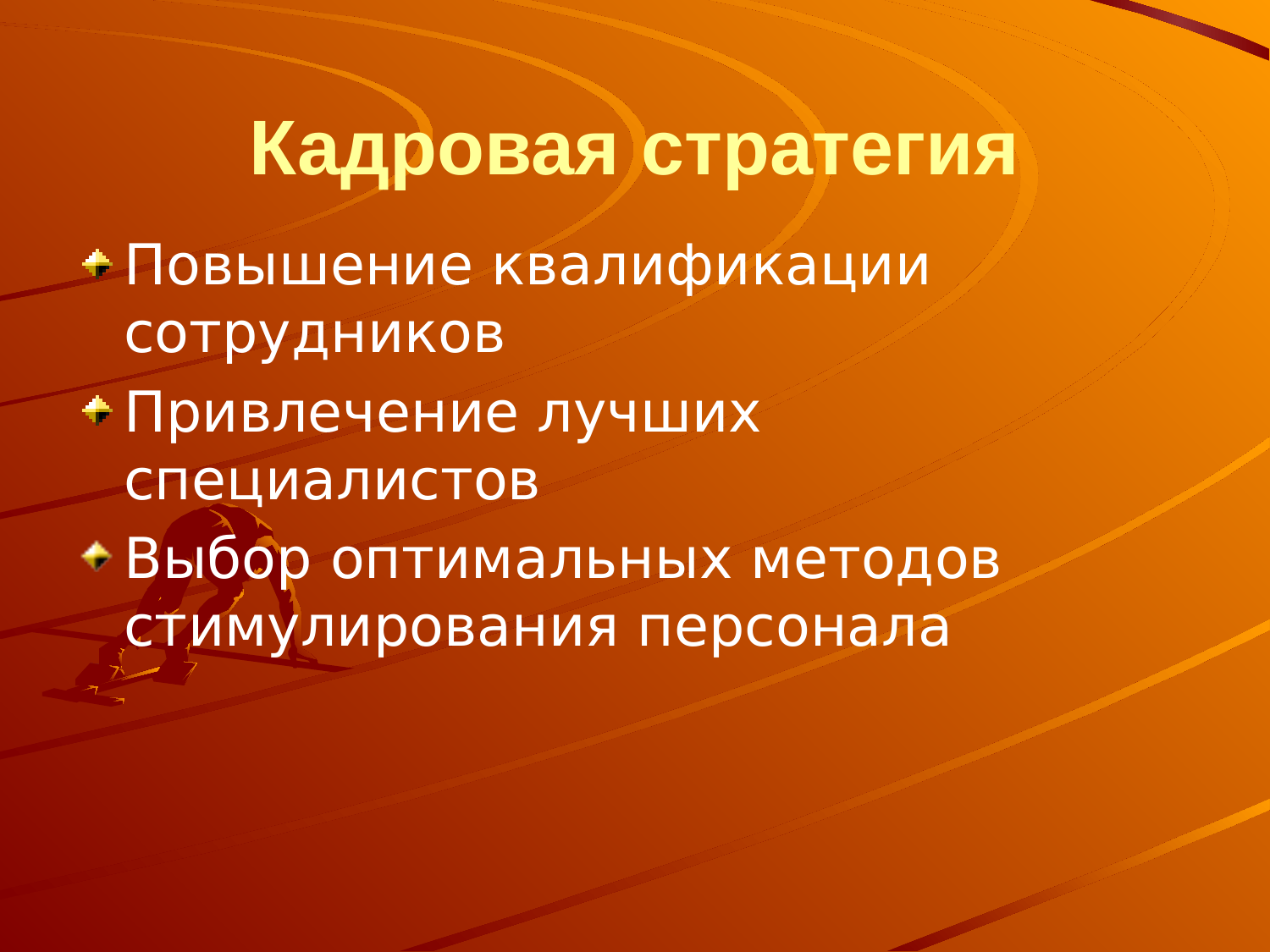

# Кадровая стратегия
Повышение квалификации сотрудников
Привлечение лучших специалистов
Выбор оптимальных методов стимулирования персонала